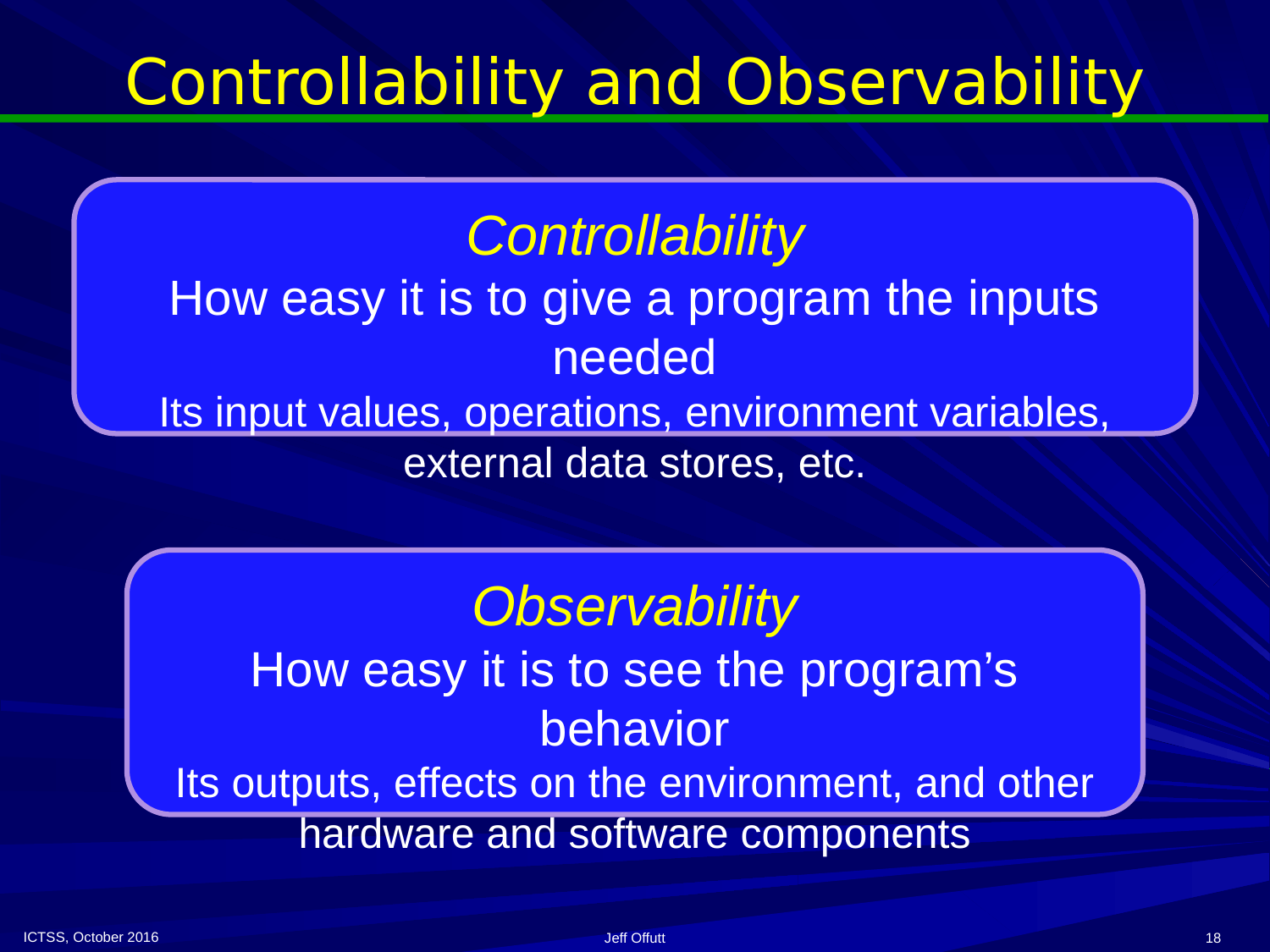

# Controllability and Observability
Controllability
How easy it is to give a program the inputs needed
Its input values, operations, environment variables, external data stores, etc.
Observability
How easy it is to see the program’s behavior
Its outputs, effects on the environment, and other hardware and software components
ICTSS, October 2016
Jeff Offutt
18